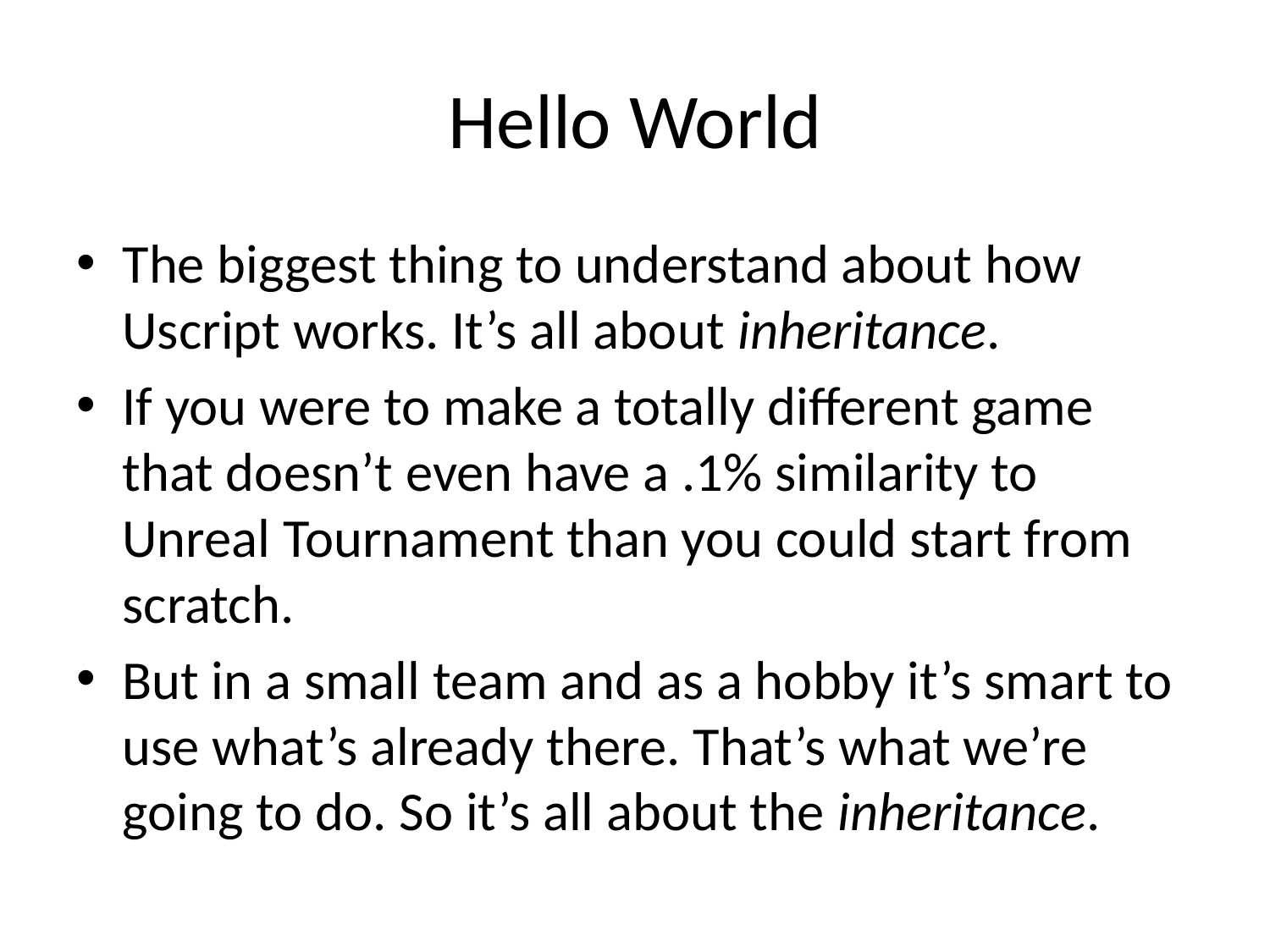

# Hello World
The biggest thing to understand about how Uscript works. It’s all about inheritance.
If you were to make a totally different game that doesn’t even have a .1% similarity to Unreal Tournament than you could start from scratch.
But in a small team and as a hobby it’s smart to use what’s already there. That’s what we’re going to do. So it’s all about the inheritance.